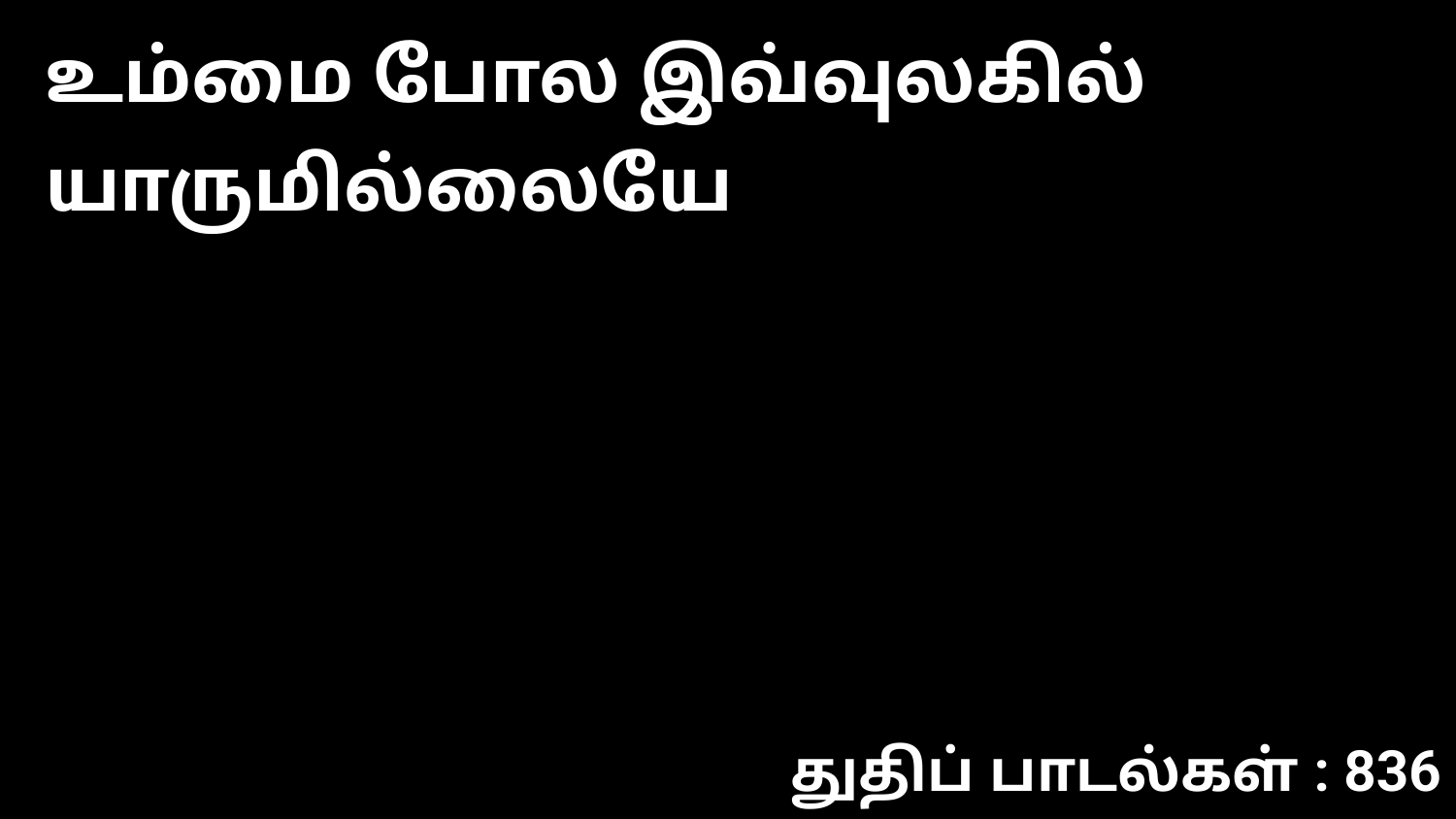

உம்மை போல இவ்வுலகில் யாருமில்லையே
துதிப் பாடல்கள் : 836